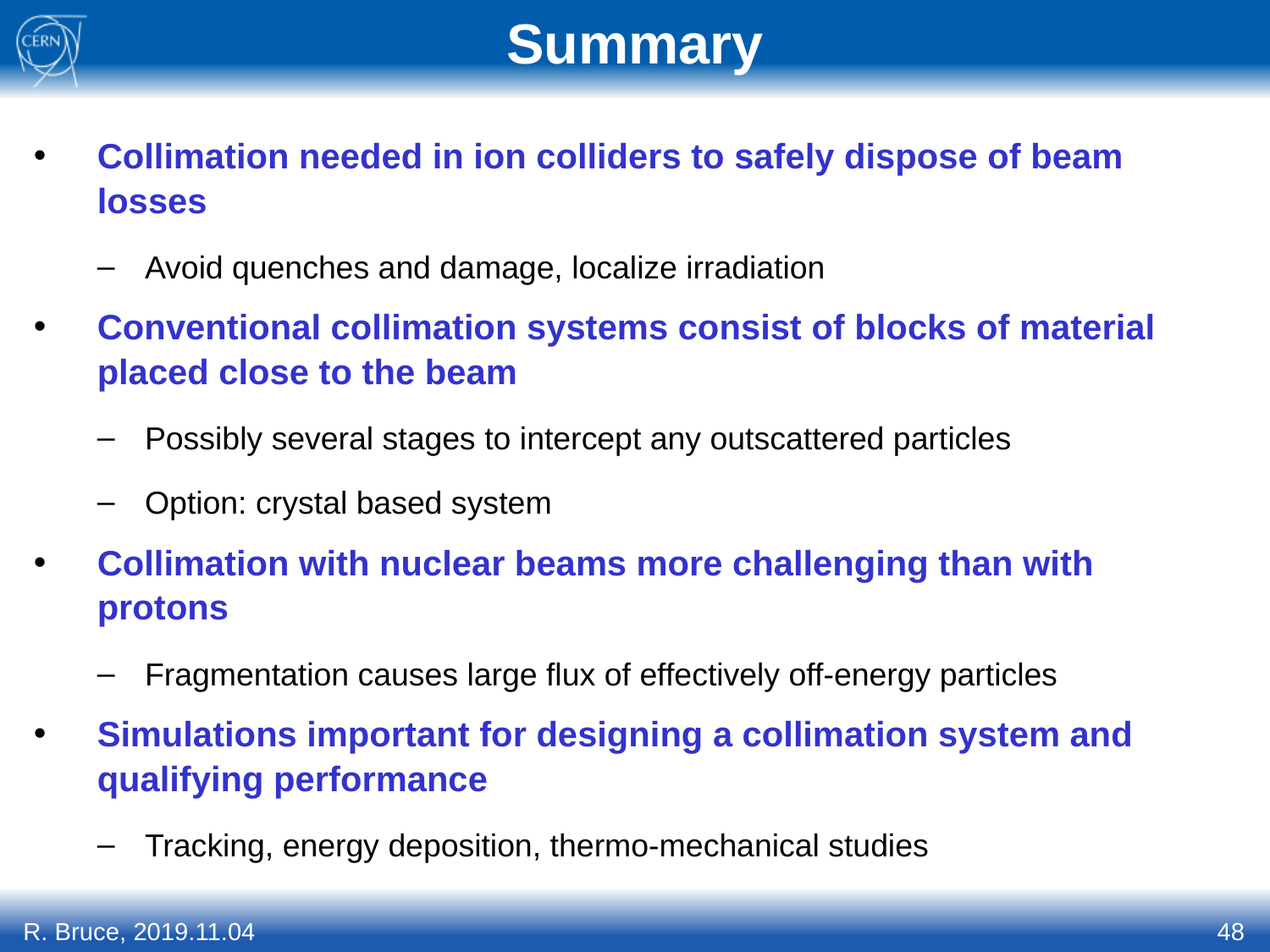

# Summary
Collimation needed in ion colliders to safely dispose of beam losses
Avoid quenches and damage, localize irradiation
Conventional collimation systems consist of blocks of material placed close to the beam
Possibly several stages to intercept any outscattered particles
Option: crystal based system
Collimation with nuclear beams more challenging than with protons
Fragmentation causes large flux of effectively off-energy particles
Simulations important for designing a collimation system and qualifying performance
Tracking, energy deposition, thermo-mechanical studies

R. Bruce, 2019.11.04
48